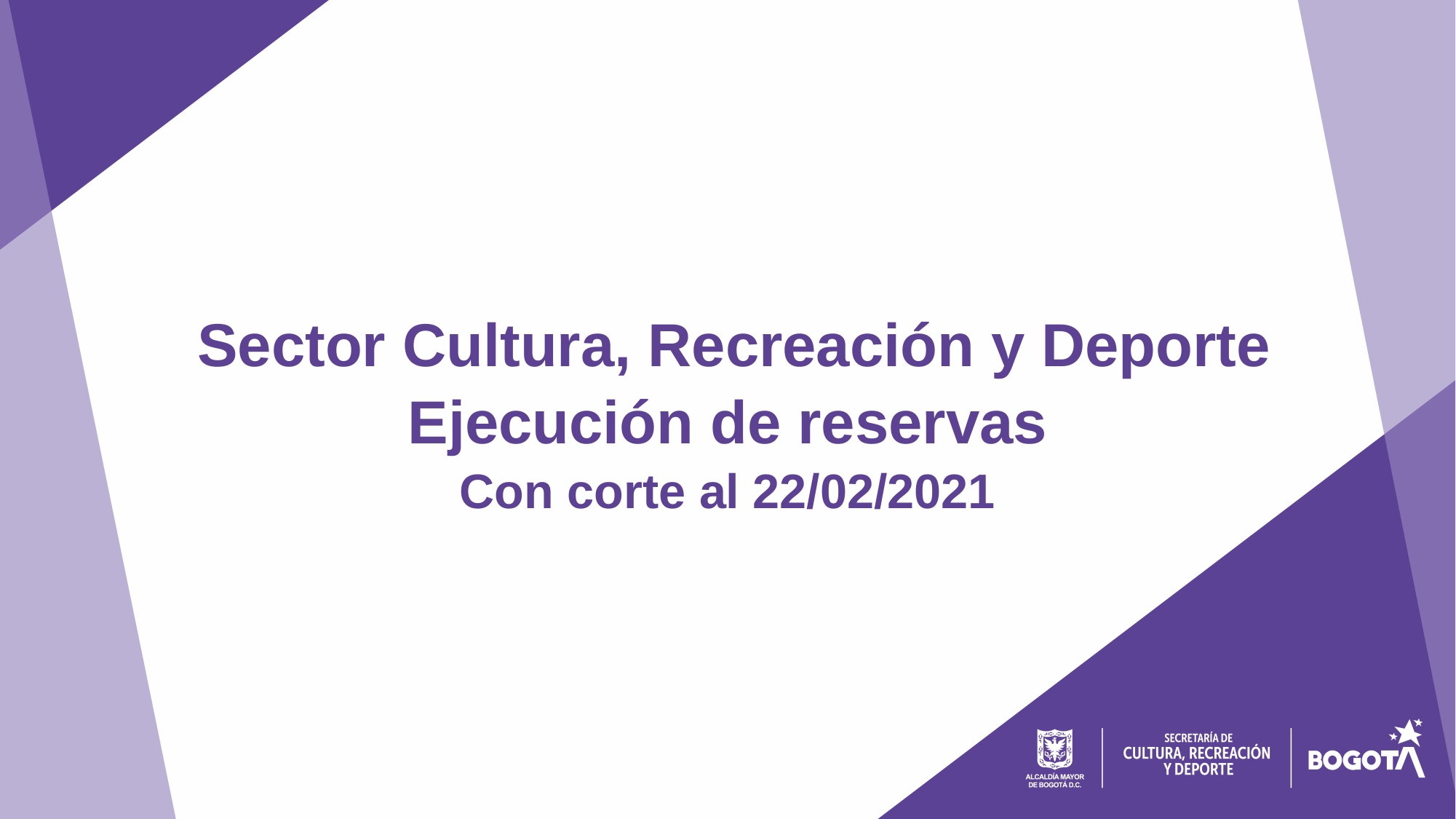

Sector Cultura, Recreación y Deporte
Ejecución de reservas
Con corte al 22/02/2021